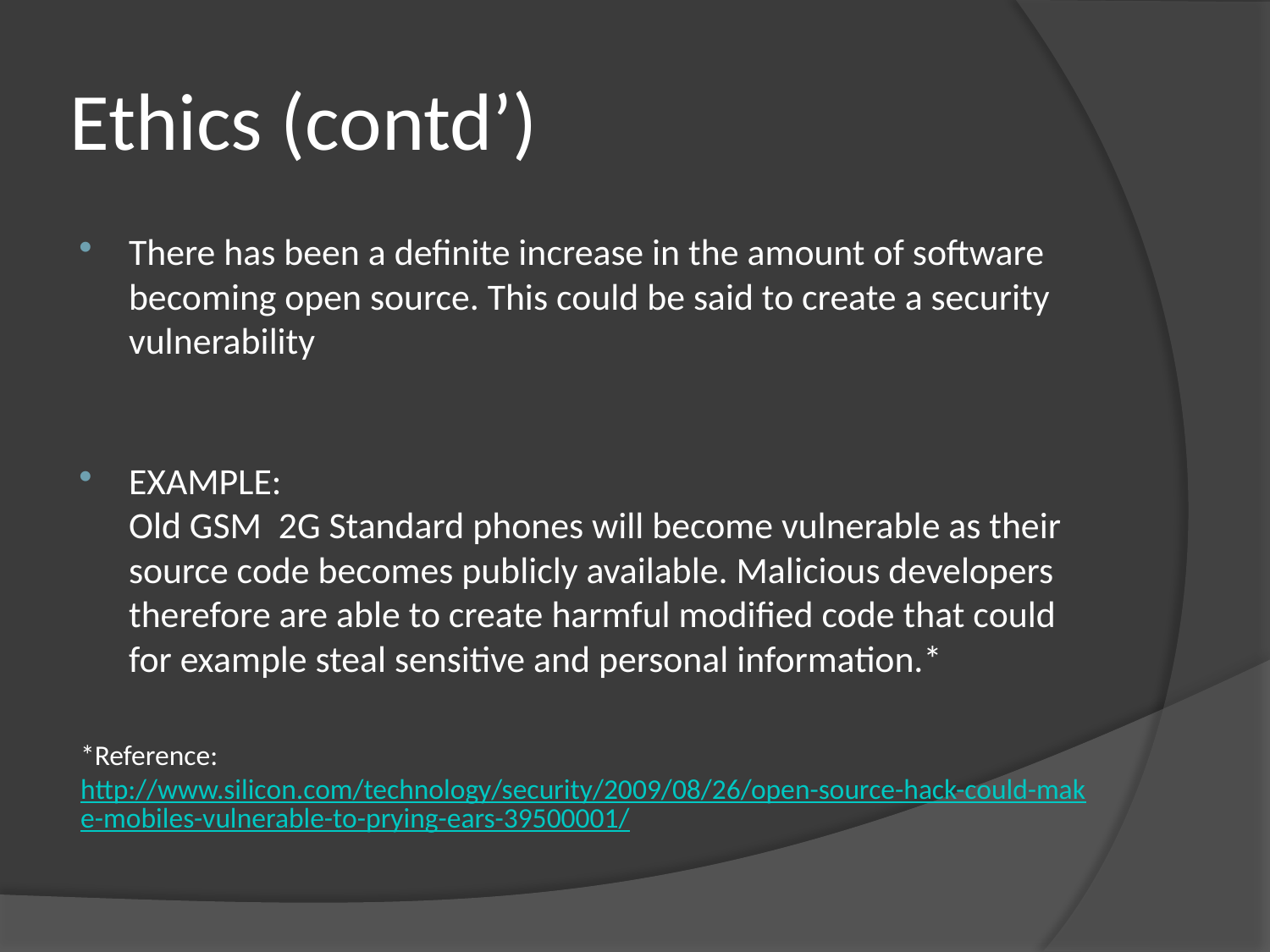

# Ethics (contd’)
There has been a definite increase in the amount of software becoming open source. This could be said to create a security vulnerability
EXAMPLE:
Old GSM  2G Standard phones will become vulnerable as their source code becomes publicly available. Malicious developers therefore are able to create harmful modified code that could for example steal sensitive and personal information.*

*Reference: http://www.silicon.com/technology/security/2009/08/26/open-source-hack-could-make-mobiles-vulnerable-to-prying-ears-39500001/